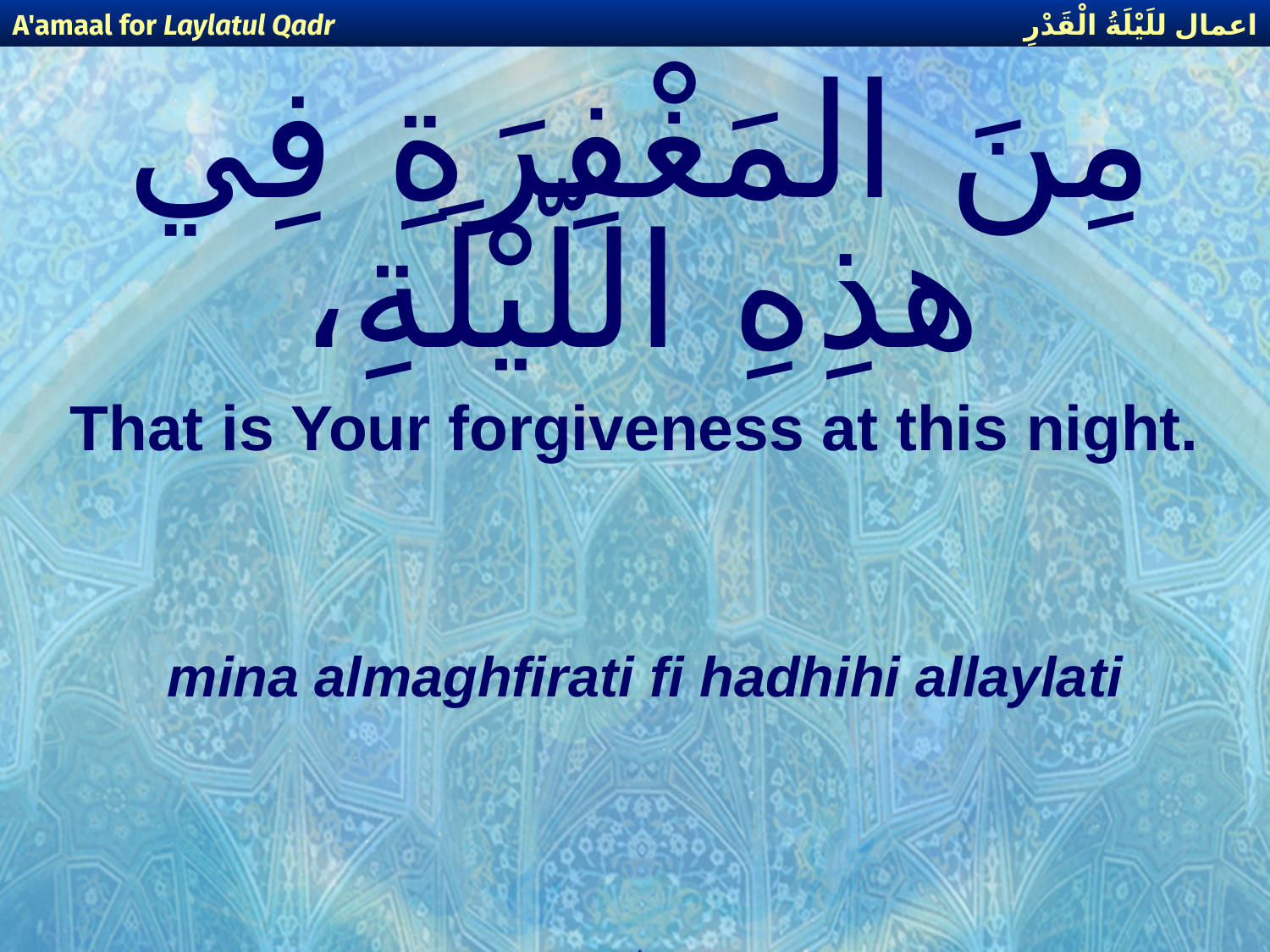

اعمال للَيْلَةُ الْقَدْرِ
A'amaal for Laylatul Qadr
# مِنَ المَغْفِرَةِ فِي هذِهِ اللّيْلَةِ،
That is Your forgiveness at this night.
mina almaghfirati fi hadhihi allaylati